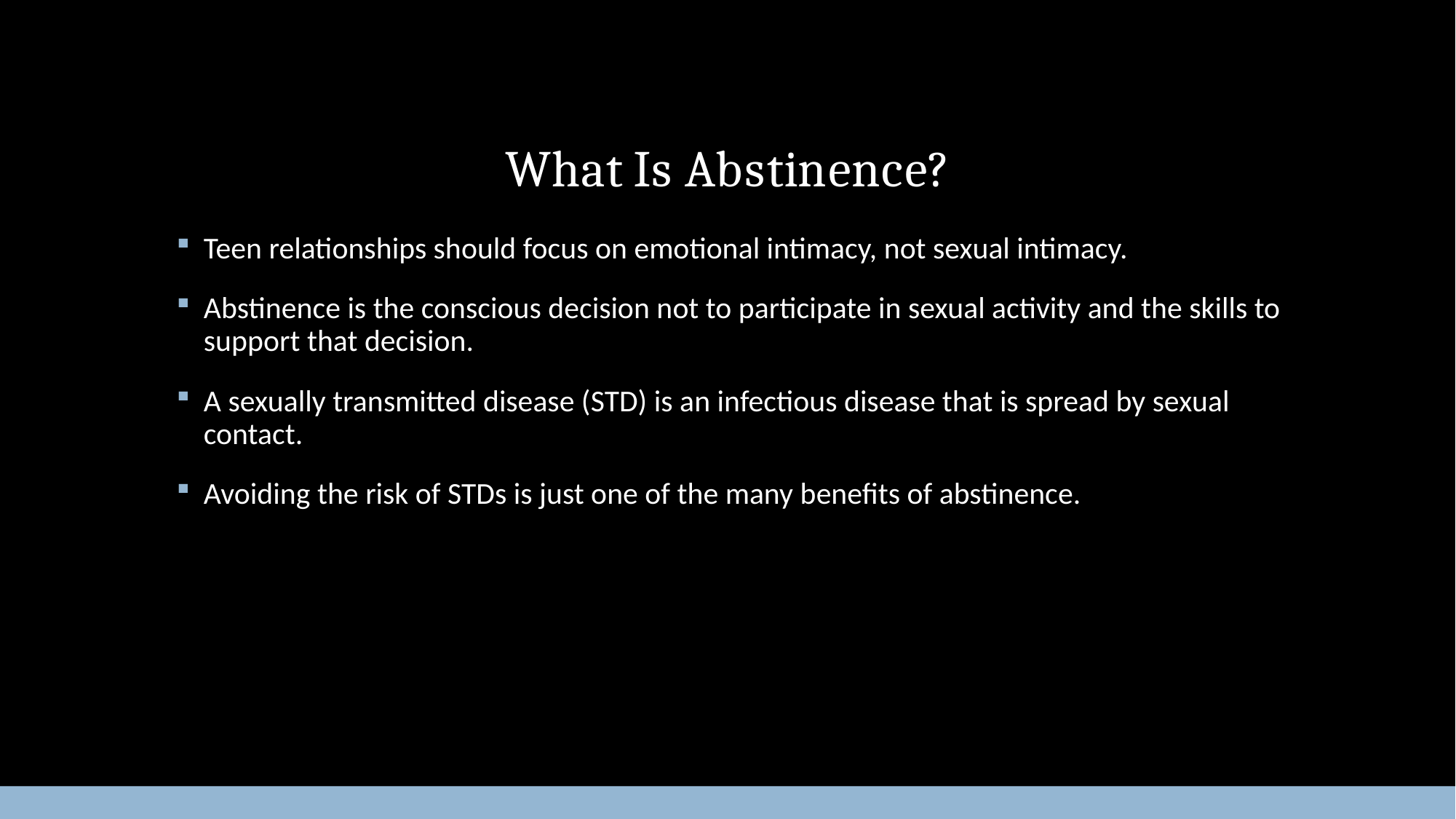

# What Is Abstinence?
Teen relationships should focus on emotional intimacy, not sexual intimacy.
Abstinence is the conscious decision not to participate in sexual activity and the skills to support that decision.
A sexually transmitted disease (STD) is an infectious disease that is spread by sexual contact.
Avoiding the risk of STDs is just one of the many benefits of abstinence.